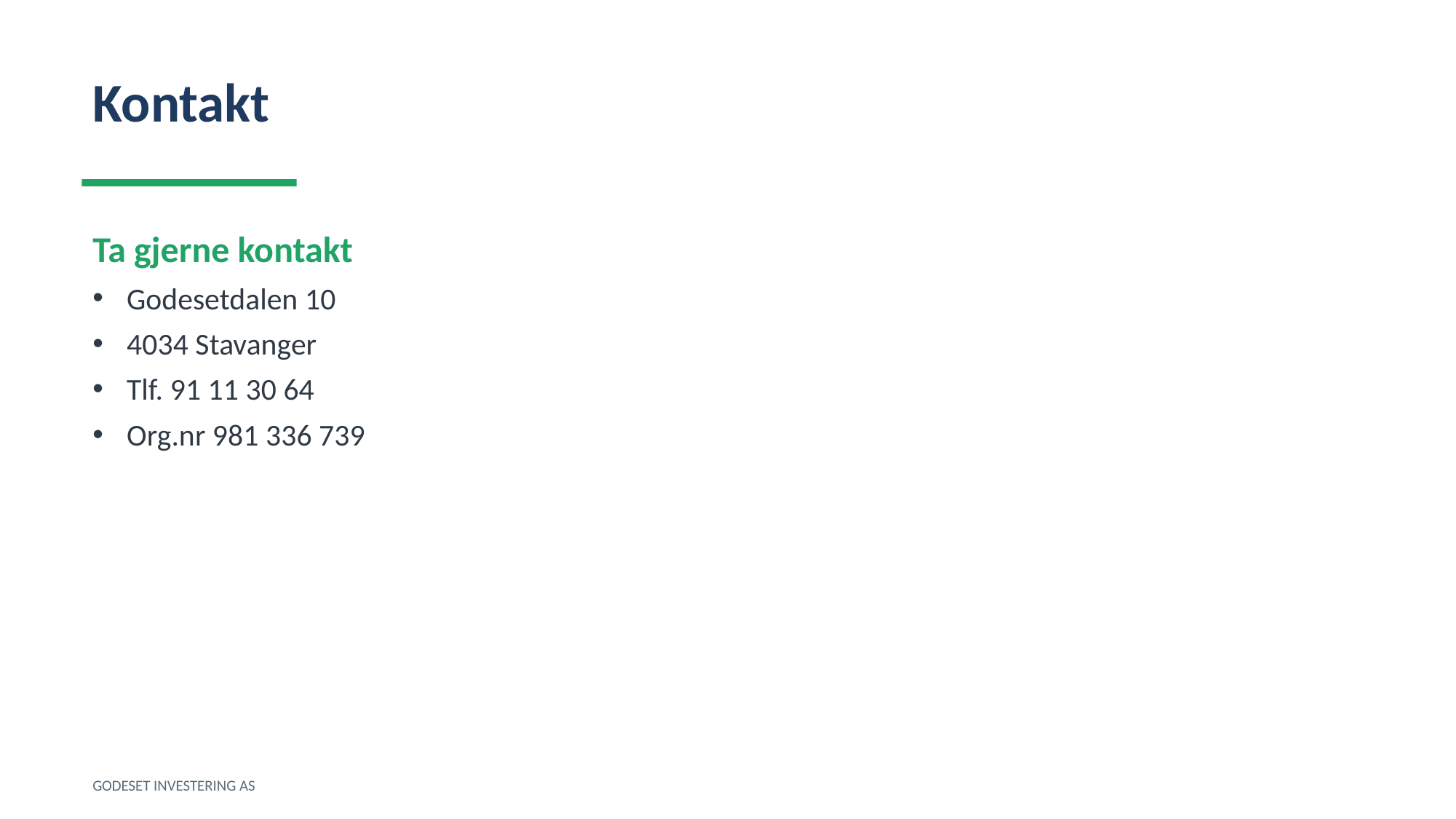

Kontakt

Ta gjerne kontakt
Godesetdalen 10
4034 Stavanger
Tlf. 91 11 30 64
Org.nr 981 336 739
GODESET INVESTERING AS